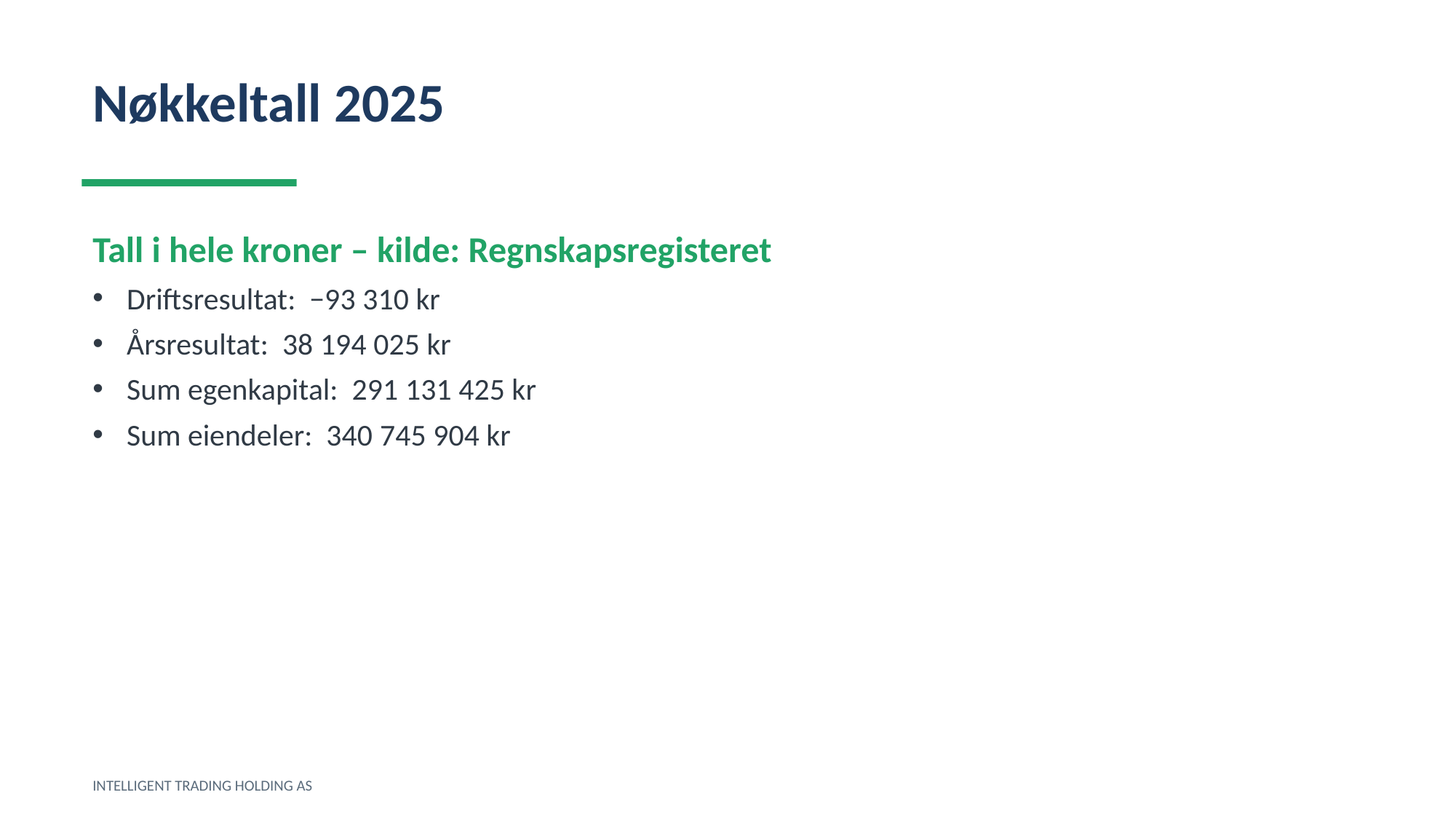

Nøkkeltall 2025

Tall i hele kroner – kilde: Regnskapsregisteret
Driftsresultat:  −93 310 kr
Årsresultat:  38 194 025 kr
Sum egenkapital:  291 131 425 kr
Sum eiendeler:  340 745 904 kr
INTELLIGENT TRADING HOLDING AS